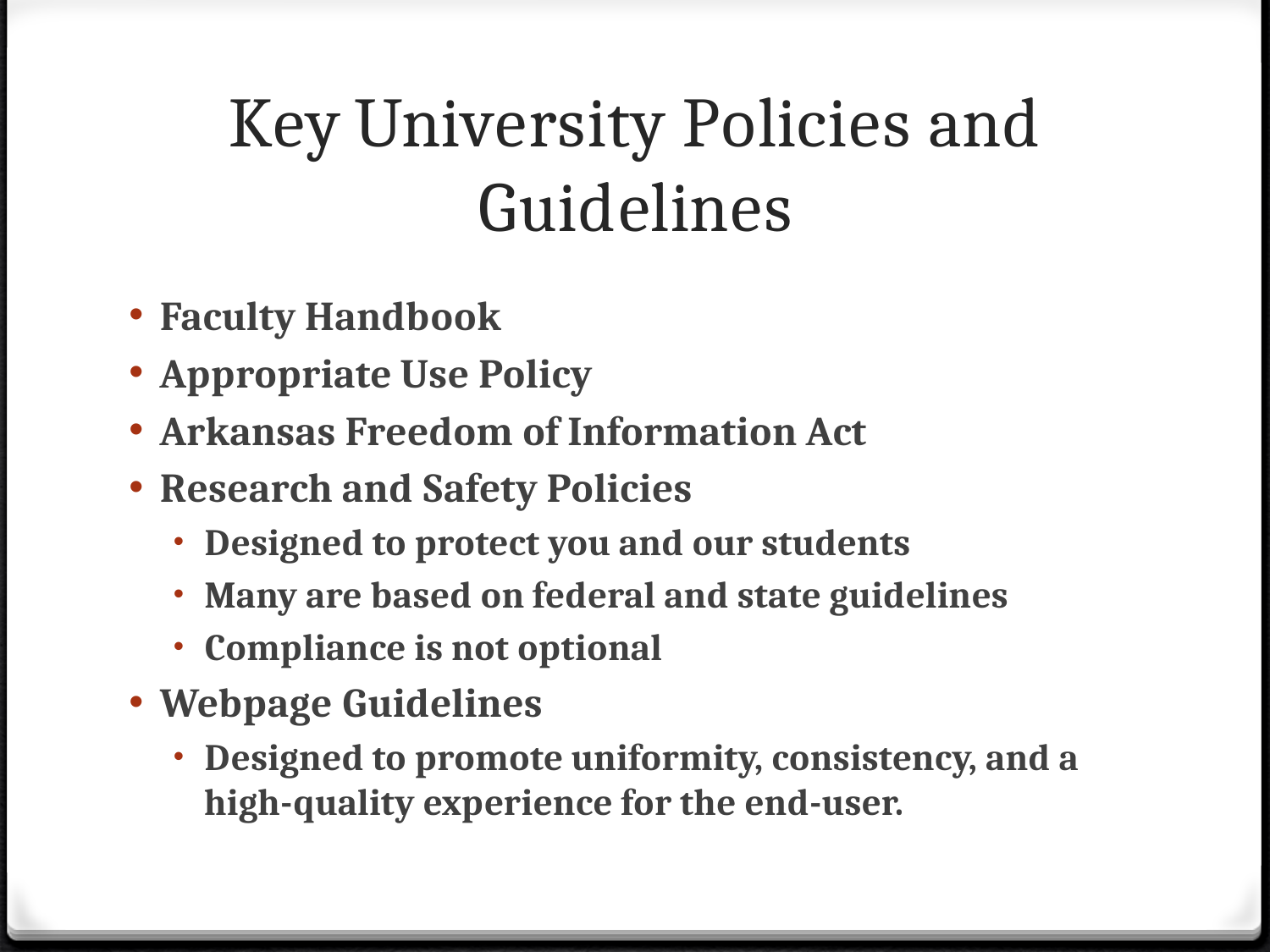

# Key University Policies and Guidelines
Faculty Handbook
Appropriate Use Policy
Arkansas Freedom of Information Act
Research and Safety Policies
Designed to protect you and our students
Many are based on federal and state guidelines
Compliance is not optional
Webpage Guidelines
Designed to promote uniformity, consistency, and a high-quality experience for the end-user.